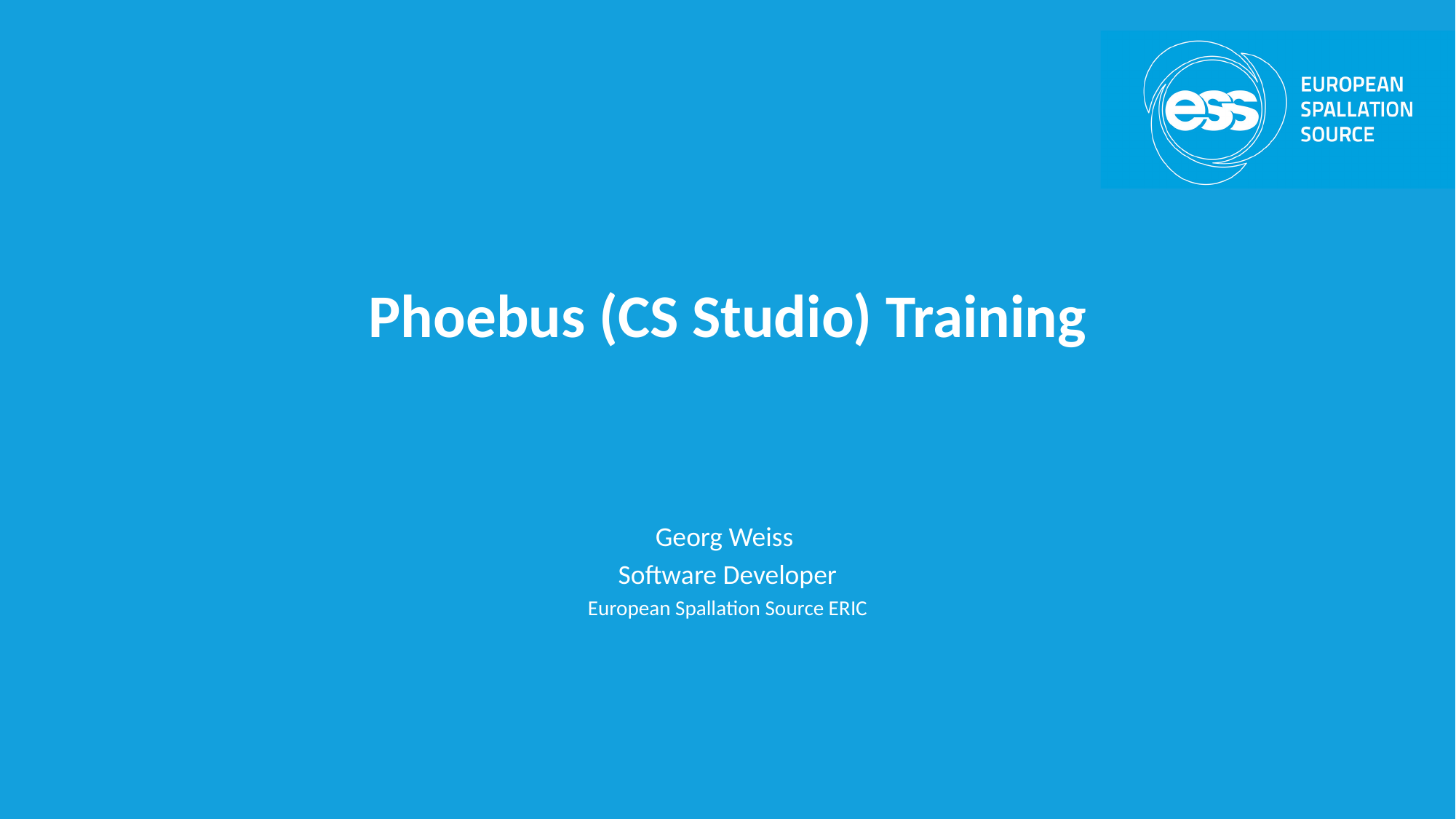

# Phoebus (CS Studio) Training

Georg Weiss
Software Developer
European Spallation Source ERIC